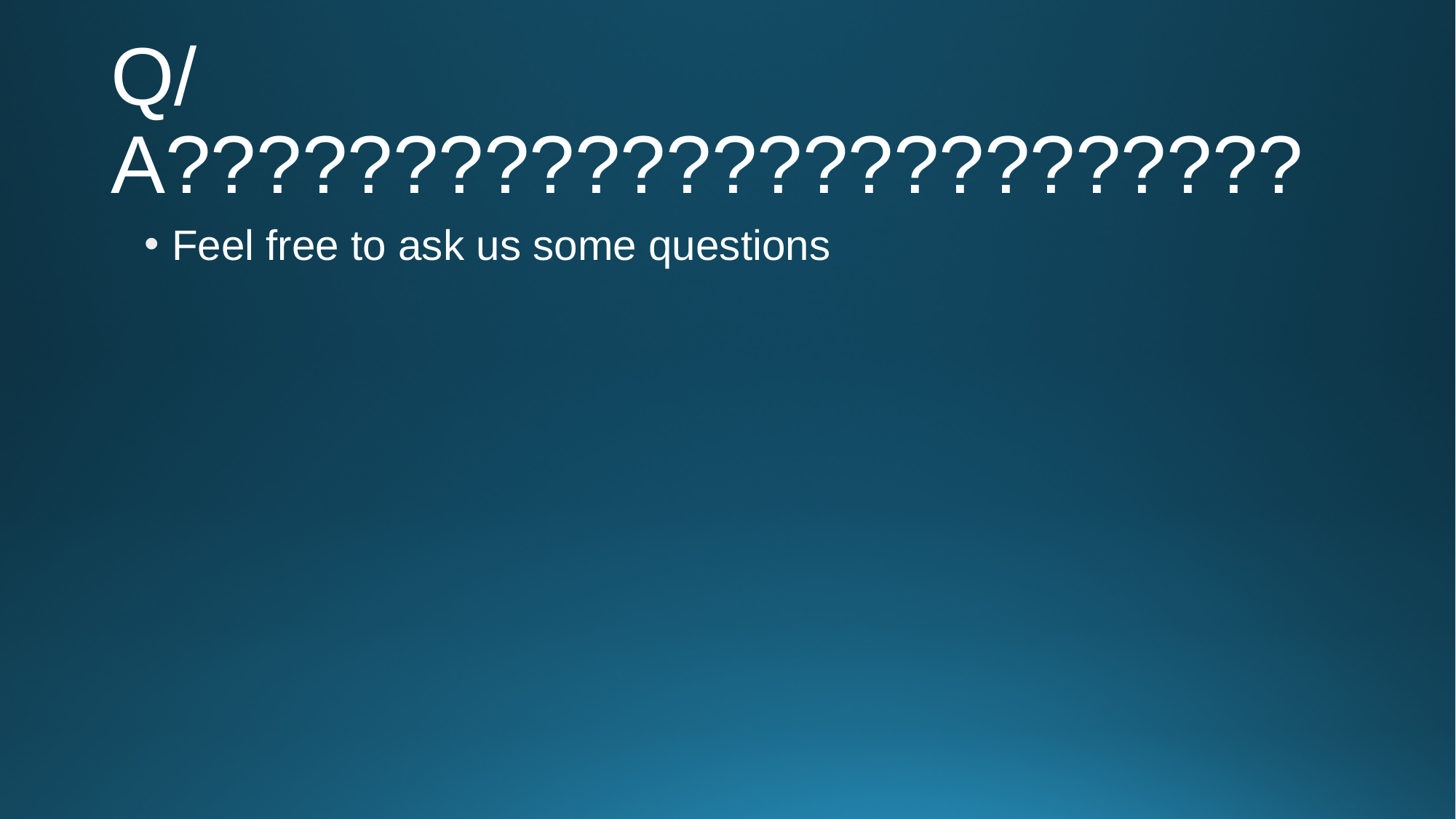

# Q/A?????????????????????????
Feel free to ask us some questions